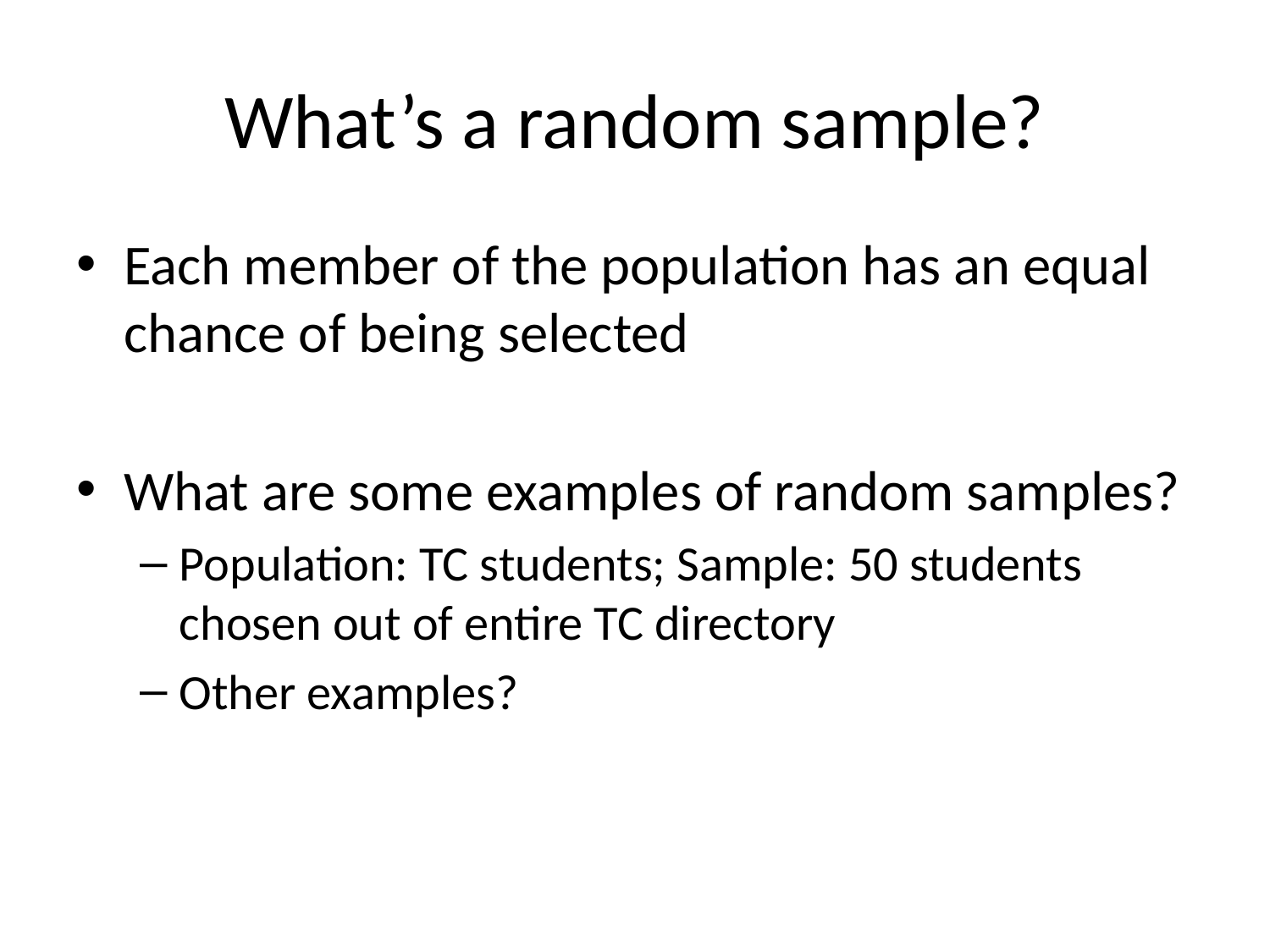

# What’s a random sample?
Each member of the population has an equal chance of being selected

What are some examples of random samples?
Population: TC students; Sample: 50 students chosen out of entire TC directory
Other examples?